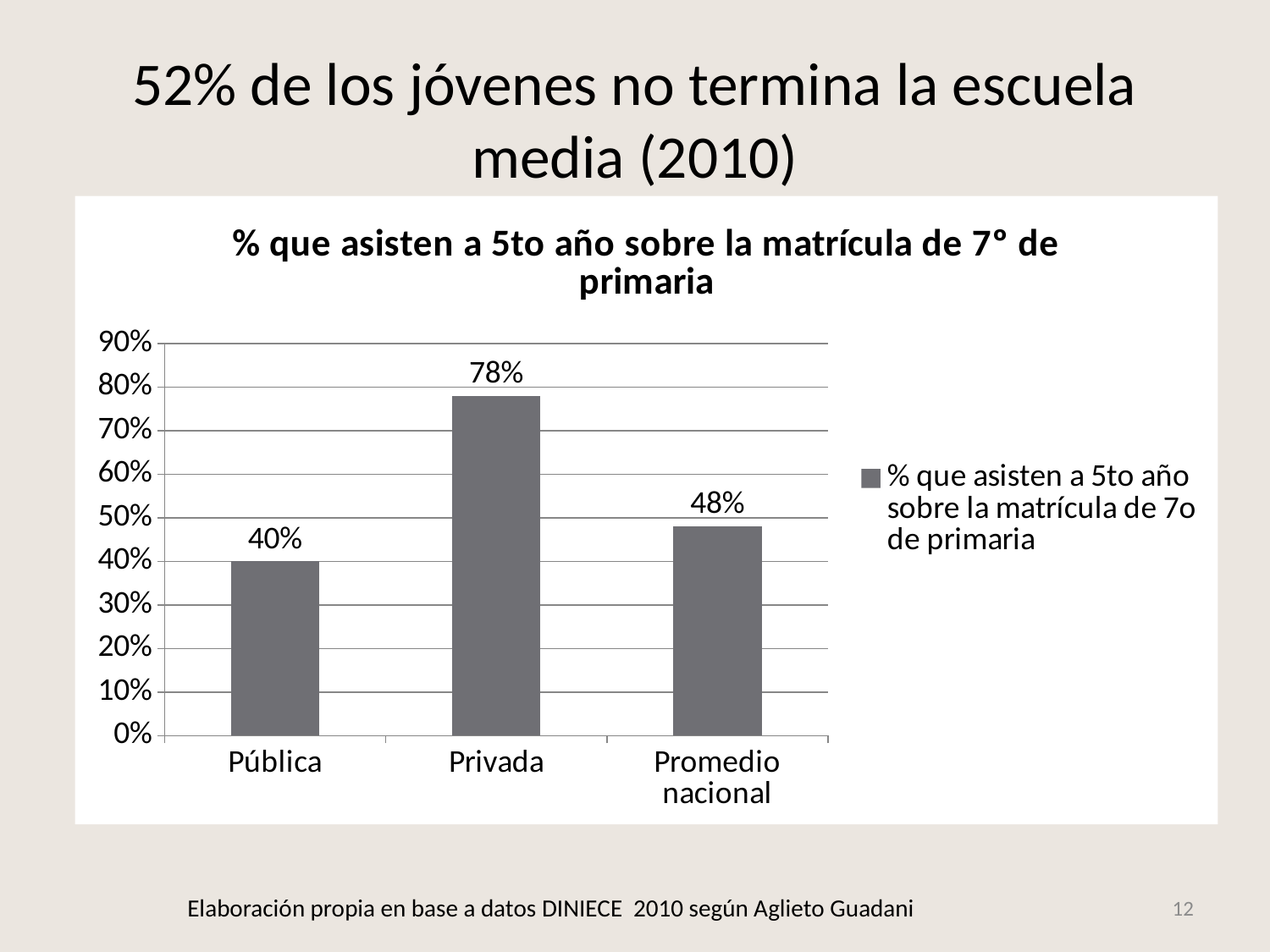

# 52% de los jóvenes no termina la escuela media (2010)

### Chart: % que asisten a 5to año sobre la matrícula de 7º de primaria

| Category | % que asisten a 5to año sobre la matrícula de 7o de primaria |
|---|---|
| Pública | 0.4 |
| Privada | 0.78 |
| Promedio nacional | 0.48 |
12
Elaboración propia en base a datos DINIECE  2010 según Aglieto Guadani